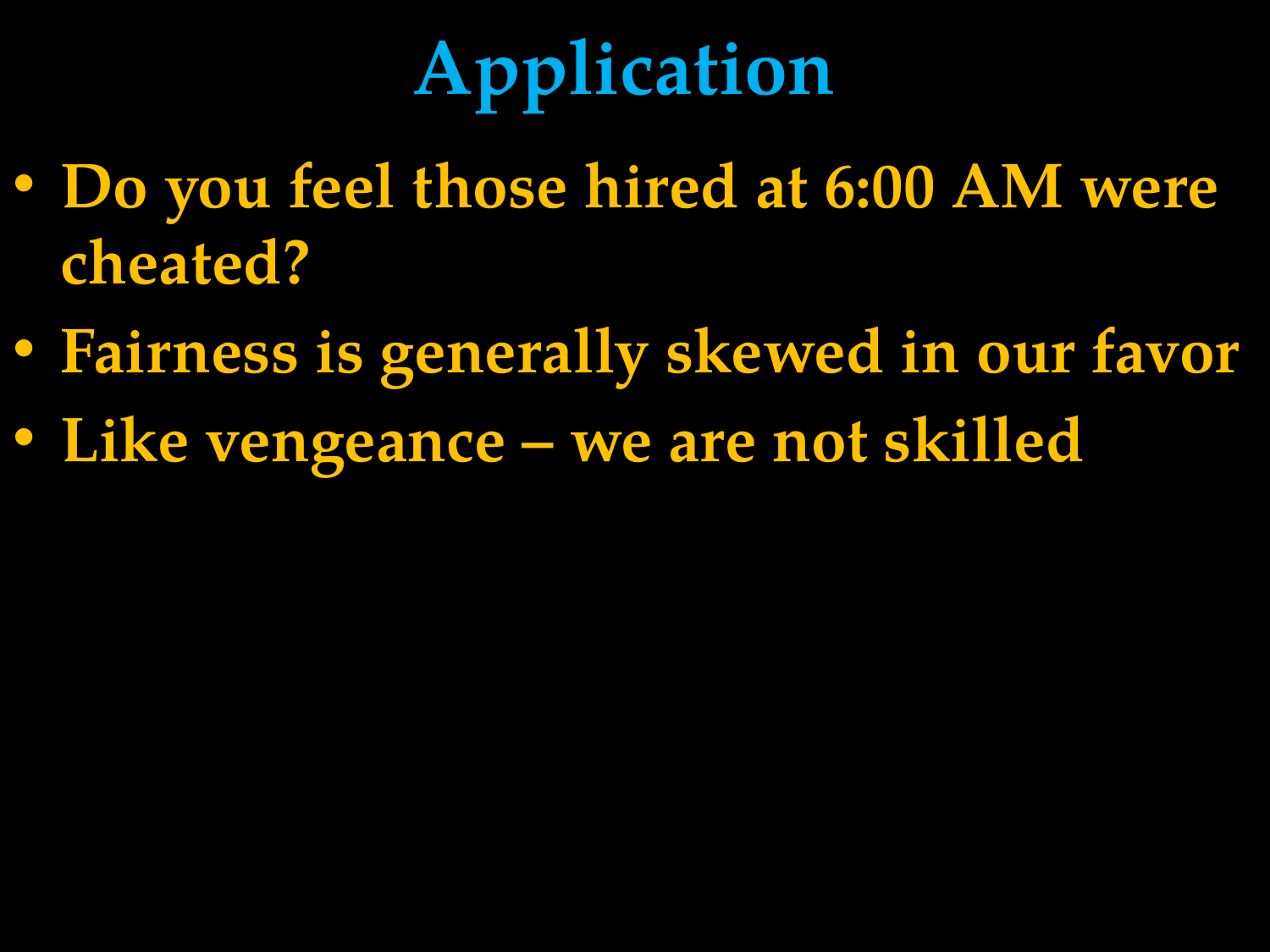

# Application
Do you feel those hired at 6:00 AM were cheated?
Fairness is generally skewed in our favor
Like vengeance – we are not skilled